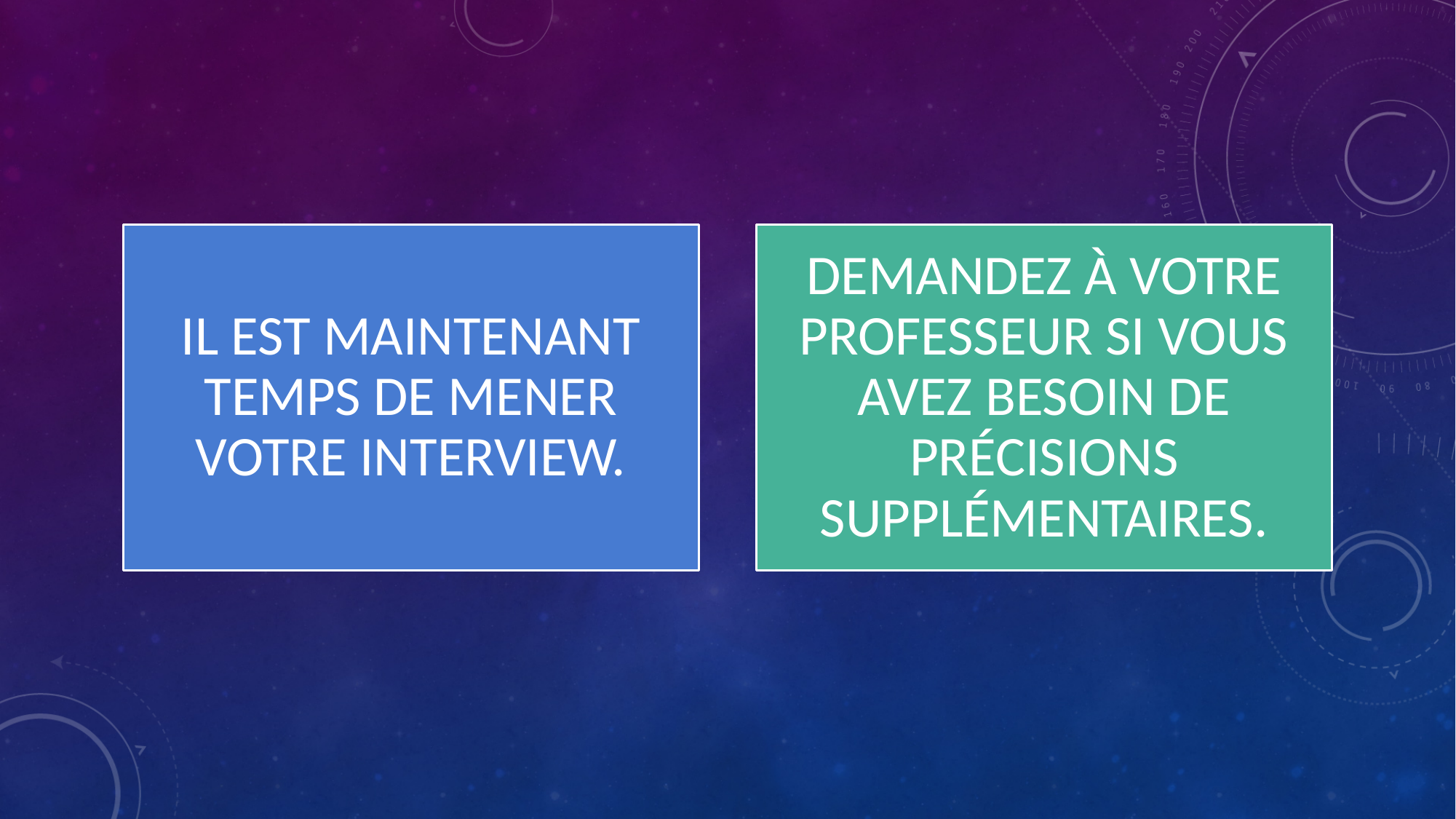

Il est maintenant temps de mener votre interview.
Demandez à votre professeur si vous avez besoin de précisions supplémentaires.